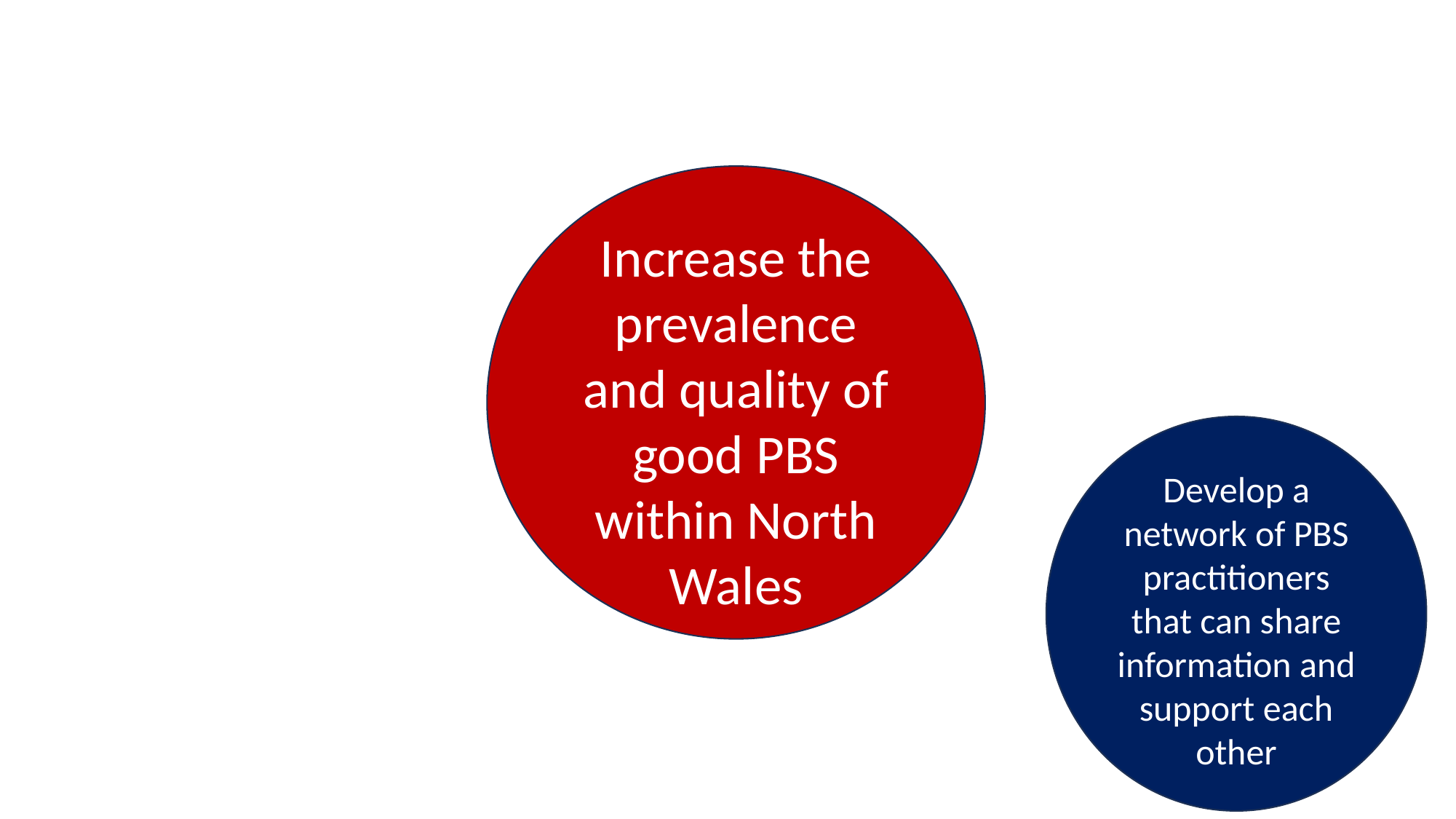

Increase the prevalence and quality of good PBS within North Wales

Develop a network of PBS practitioners that can share information and support each other